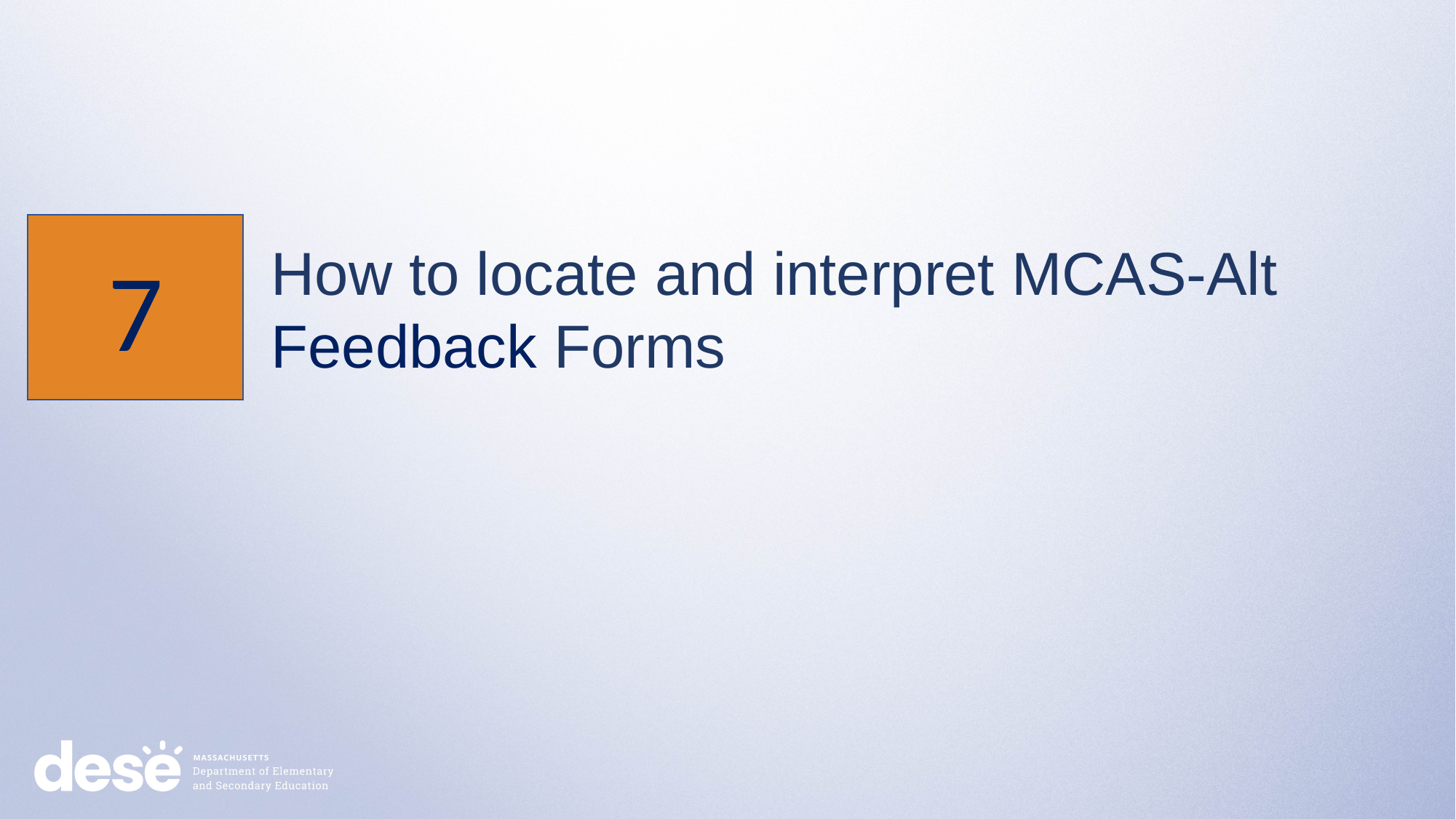

7

How to locate and interpret MCAS-Alt Feedback Forms